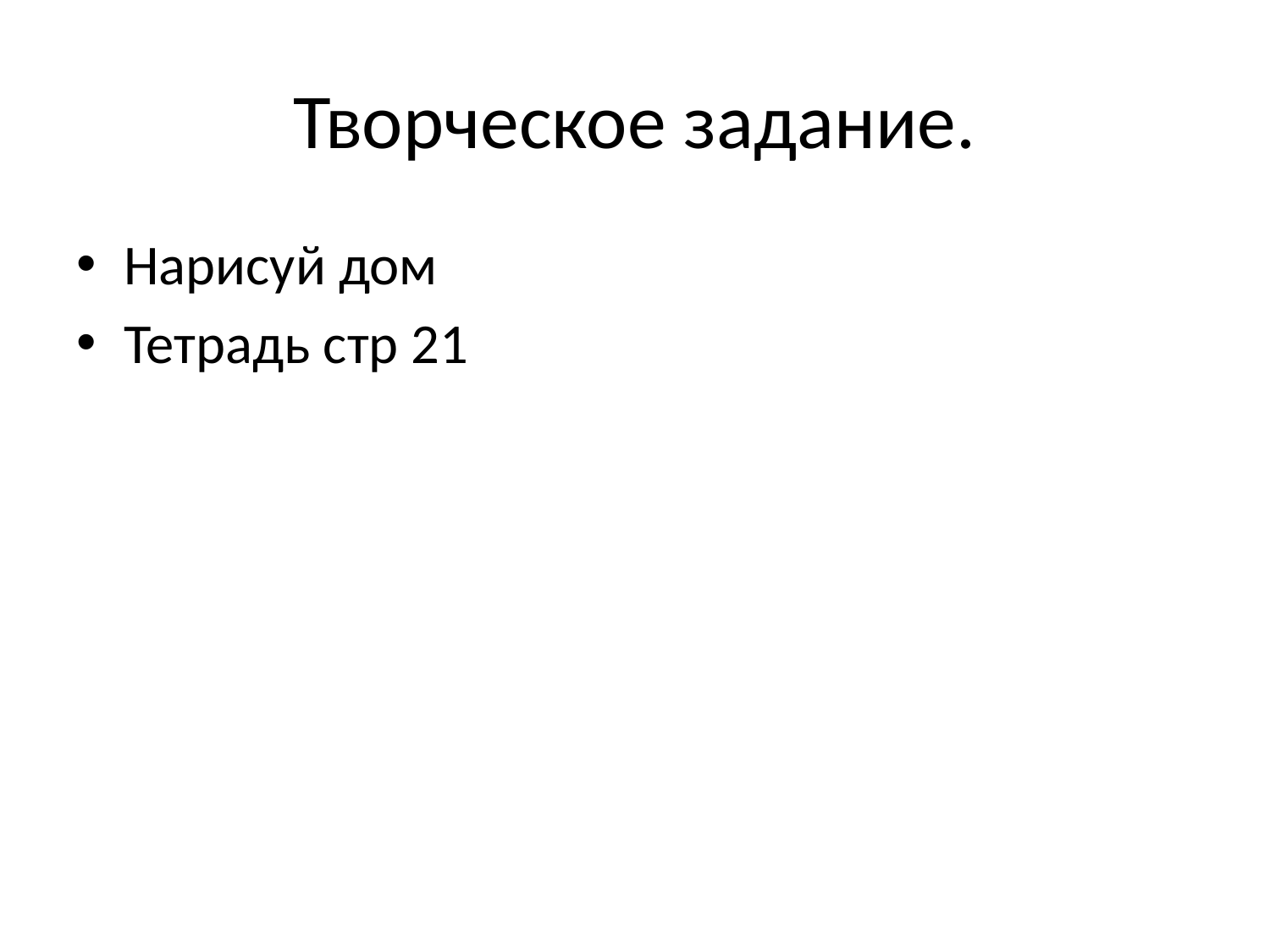

# Творческое задание.
Нарисуй дом
Тетрадь стр 21